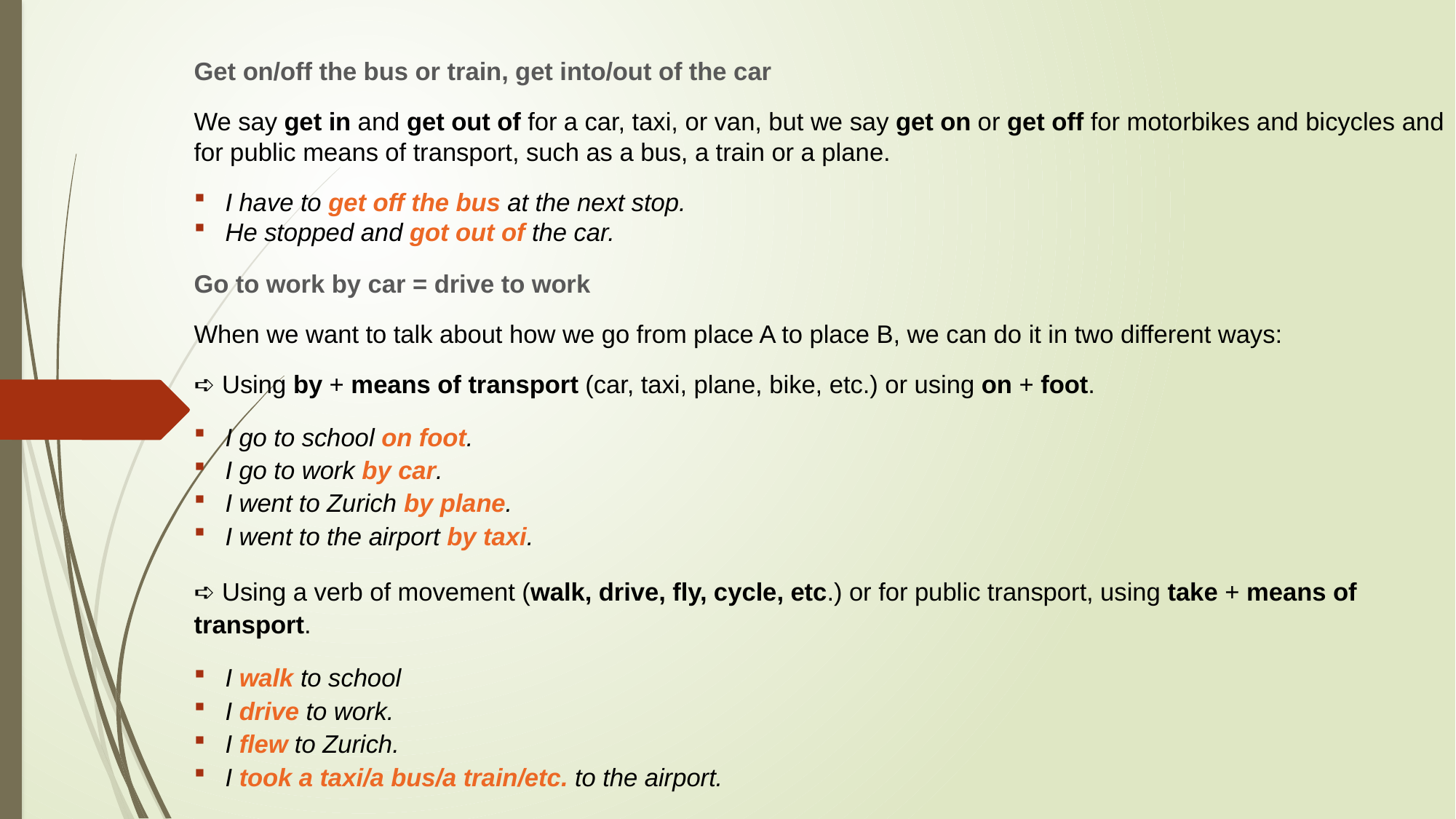

Get on/off the bus or train, get into/out of the car

We say get in and get out of for a car, taxi, or van, but we say get on or get off for motorbikes and bicycles and for public means of transport, such as a bus, a train or a plane.

I have to get off the bus at the next stop.
He stopped and got out of the car.

Go to work by car = drive to work

When we want to talk about how we go from place A to place B, we can do it in two different ways:

➪ Using by + means of transport (car, taxi, plane, bike, etc.) or using on + foot.

I go to school on foot.
I go to work by car.
I went to Zurich by plane.
I went to the airport by taxi.

➪ Using a verb of movement (walk, drive, fly, cycle, etc.) or for public transport, using take + means of transport.

I walk to school
I drive to work.
I flew to Zurich.
I took a taxi/a bus/a train/etc. to the airport.